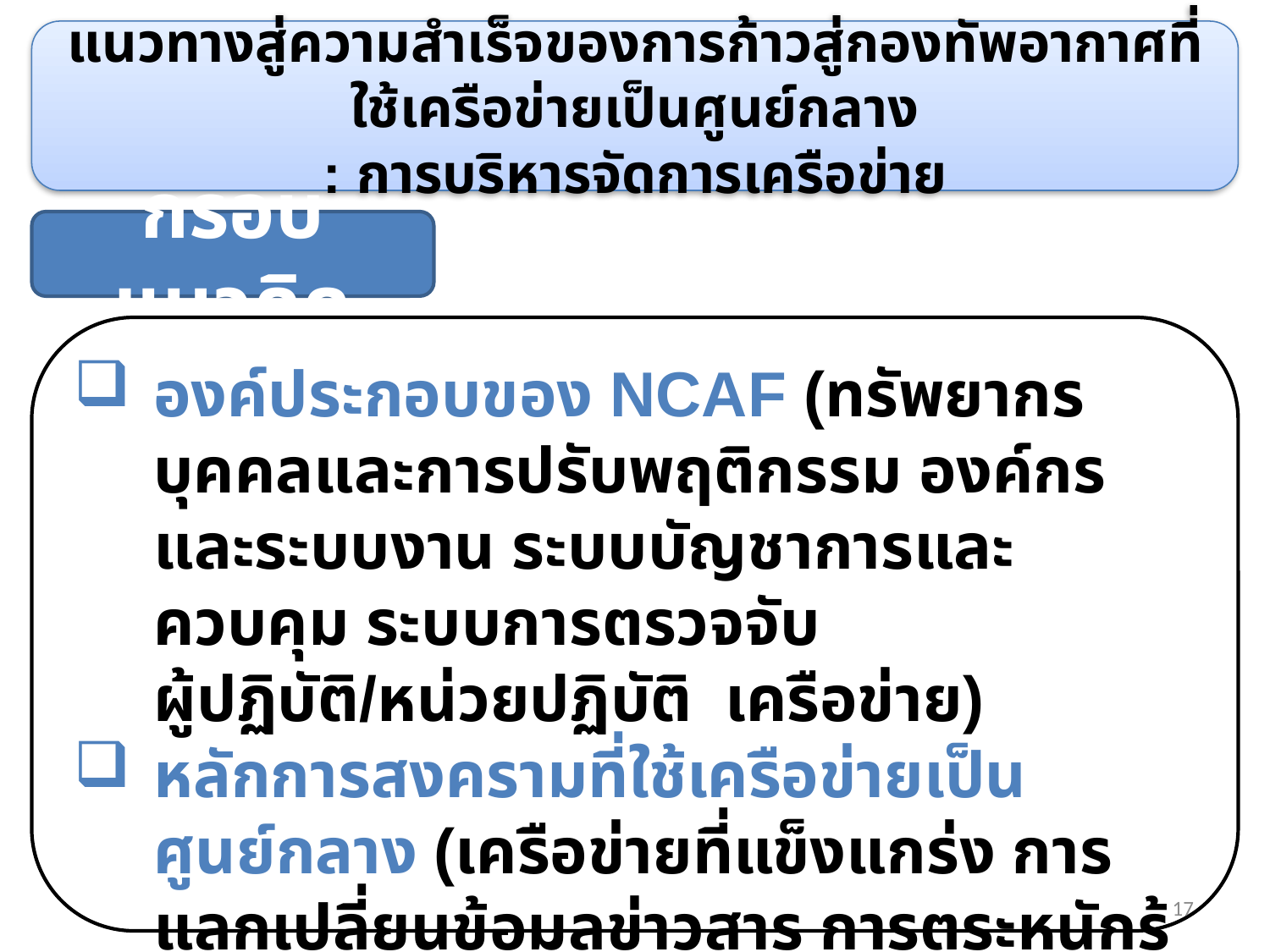

แนวทางสู่ความสำเร็จของการก้าวสู่กองทัพอากาศที่ใช้เครือข่ายเป็นศูนย์กลาง
: การบริหารจัดการเครือข่าย
กรอบแนวคิด
องค์ประกอบของ NCAF (ทรัพยากรบุคคลและการปรับพฤติกรรม องค์กรและระบบงาน ระบบบัญชาการและควบคุม ระบบการตรวจจับ ผู้ปฏิบัติ/หน่วยปฏิบัติ  เครือข่าย)
หลักการสงครามที่ใช้เครือข่ายเป็นศูนย์กลาง (เครือข่ายที่แข็งแกร่ง การแลกเปลี่ยนข้อมูลข่าวสาร การตระหนักรู้ในสถานการณ์ร่วม การปฏิบัติที่ประสานสอดคล้อง ประสิทธิผลของการปฏิบัติภารกิจ)

17